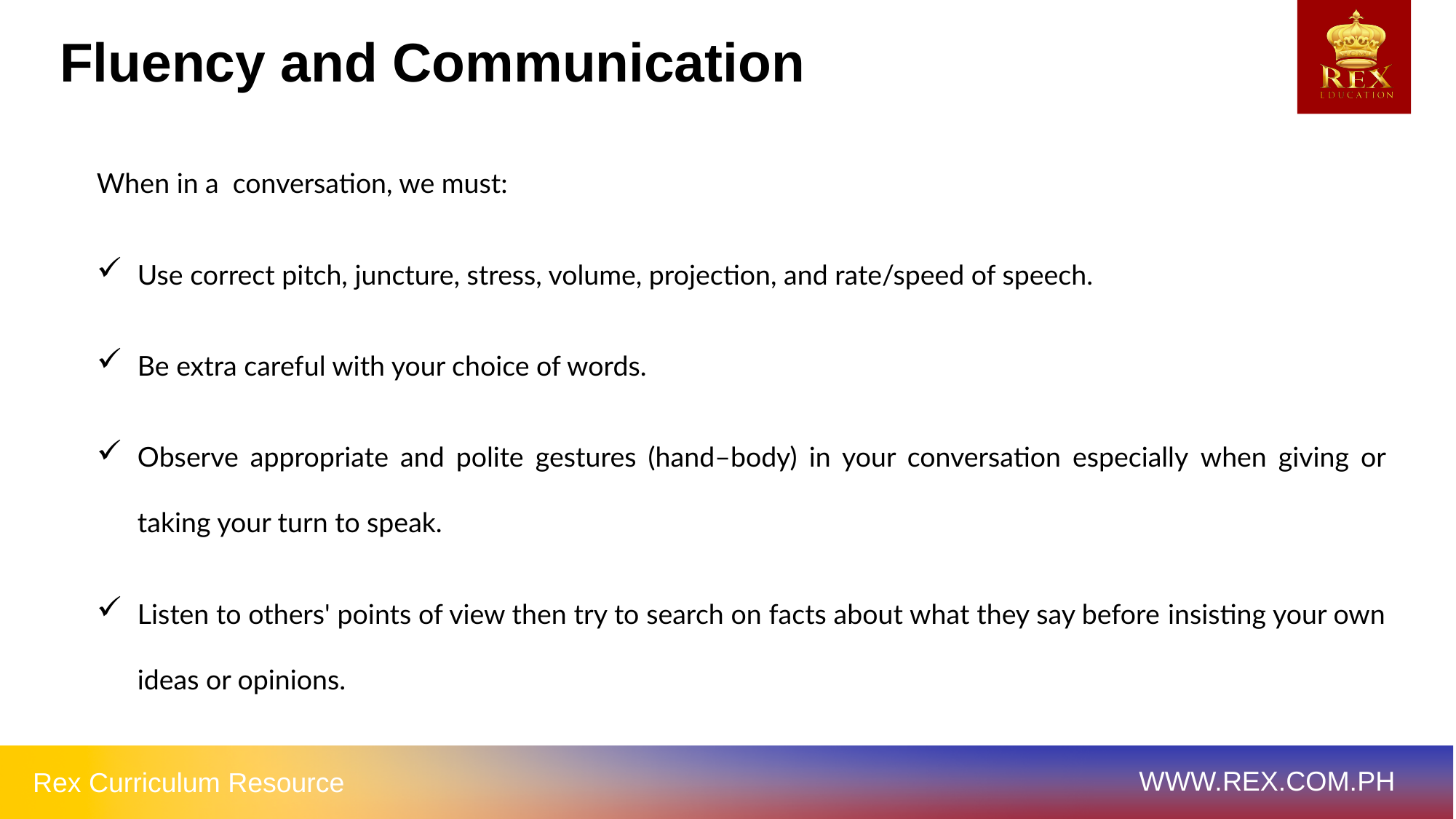

Fluency and Communication
When in a  conversation, we must:
Use correct pitch, juncture, stress, volume, projection, and rate/speed of speech.
Be extra careful with your choice of words.
Observe appropriate and polite gestures (hand–body) in your conversation especially when giving or taking your turn to speak.
Listen to others' points of view then try to search on facts about what they say before insisting your own ideas or opinions.